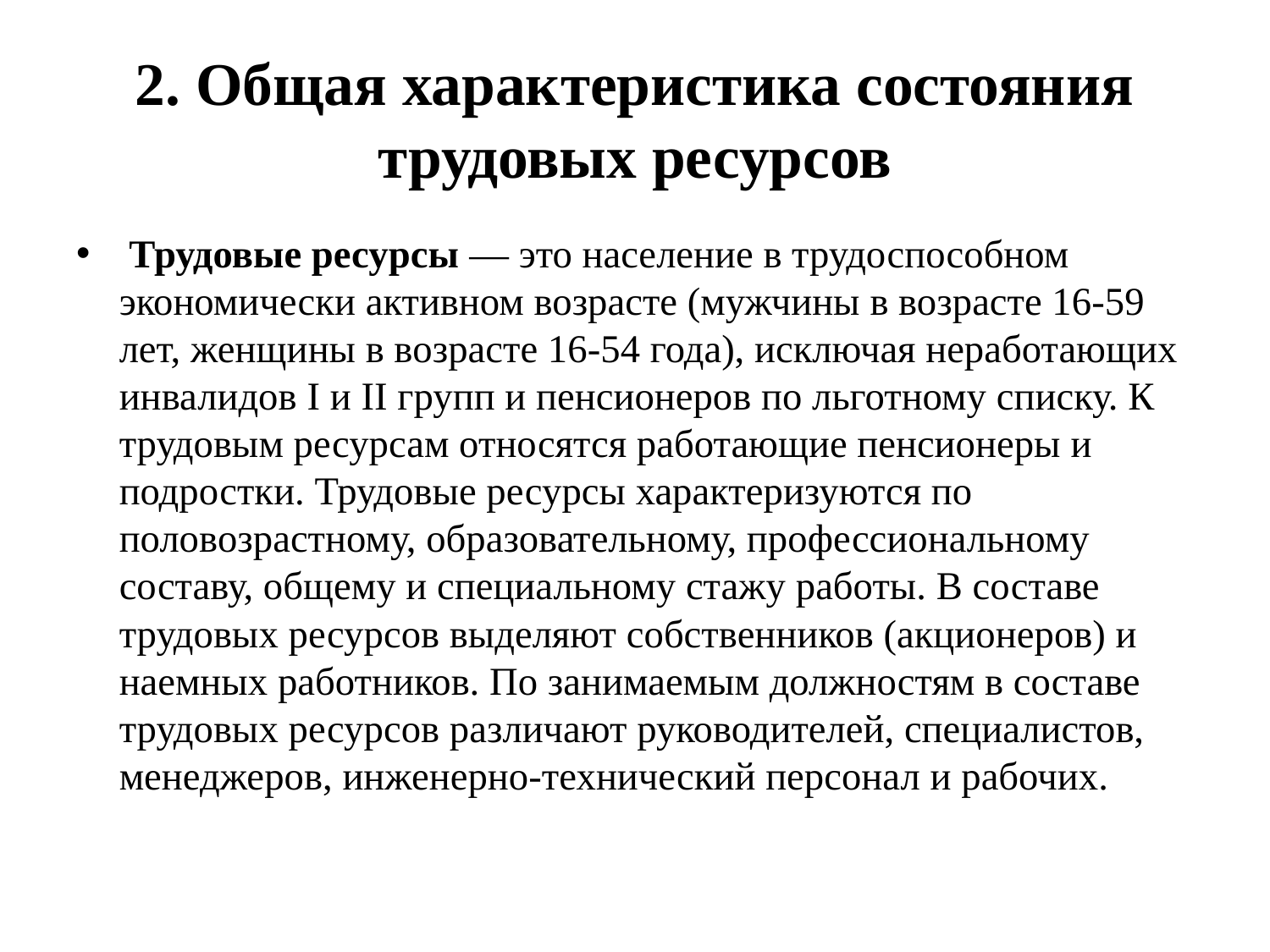

# 2. Общая характеристика состояния трудовых ресурсов
 Трудовые ресурсы — это население в трудоспособном экономи­чески активном возрасте (мужчины в возрасте 16-59 лет, женщи­ны в возрасте 16-54 года), исключая неработающих инвалидов I и II групп и пенсионеров по льготному списку. К трудовым ресурсам относятся работающие пенсионеры и подростки. Трудовые ресурсы характеризуются по половозрастному, образовательному, профессиональному составу, общему и специальному стажу работы. В составе трудовых ресурсов выделяют собственников (акционеров) и наемных работников. По занимаемым должностям в составе трудовых ресурсов различают руководителей, специалистов, менеджеров, инженерно-технический персонал и рабочих.